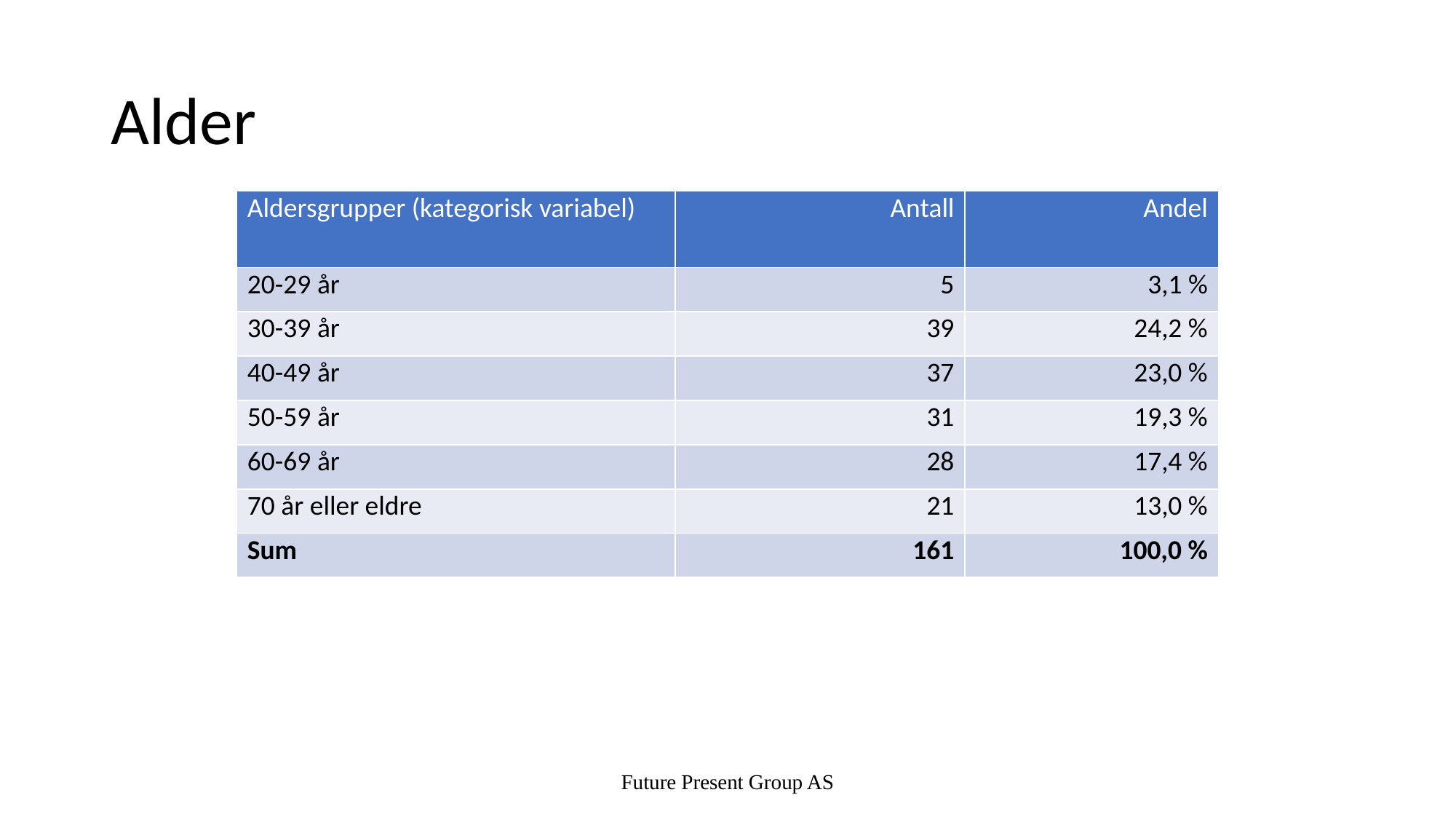

# Alder
| Aldersgrupper (kategorisk variabel) | Antall | Andel |
| --- | --- | --- |
| 20-29 år | 5 | 3,1 % |
| 30-39 år | 39 | 24,2 % |
| 40-49 år | 37 | 23,0 % |
| 50-59 år | 31 | 19,3 % |
| 60-69 år | 28 | 17,4 % |
| 70 år eller eldre | 21 | 13,0 % |
| Sum | 161 | 100,0 % |
Future Present Group AS